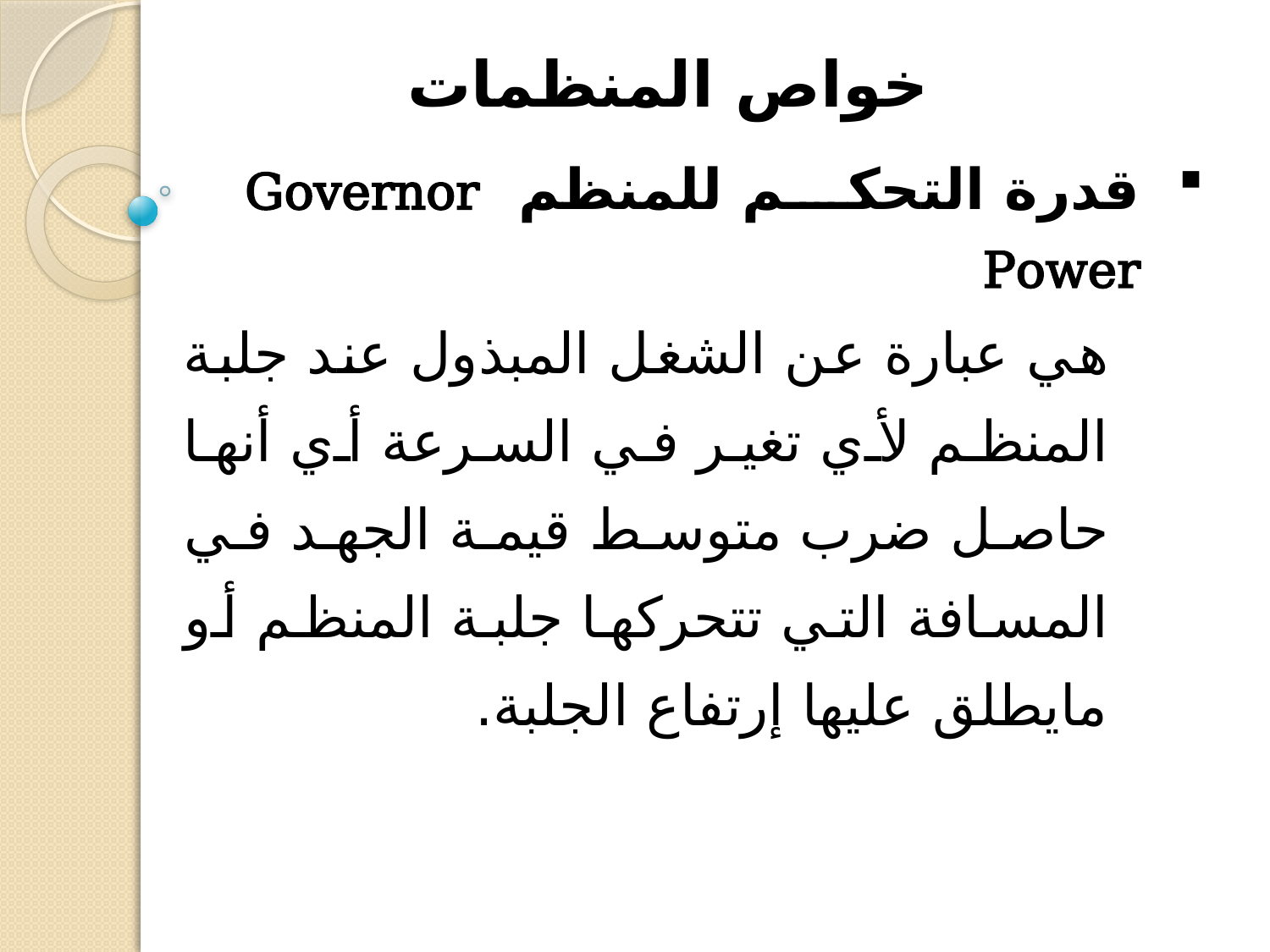

# خواص المنظمات
قدرة التحكم للمنظم  Governor Power
هي عبارة عن الشغل المبذول عند جلبة المنظم لأي تغير في السرعة أي أنها حاصل ضرب متوسط قيمة الجهد في المسافة التي تتحركها جلبة المنظم أو مايطلق عليها إرتفاع الجلبة.